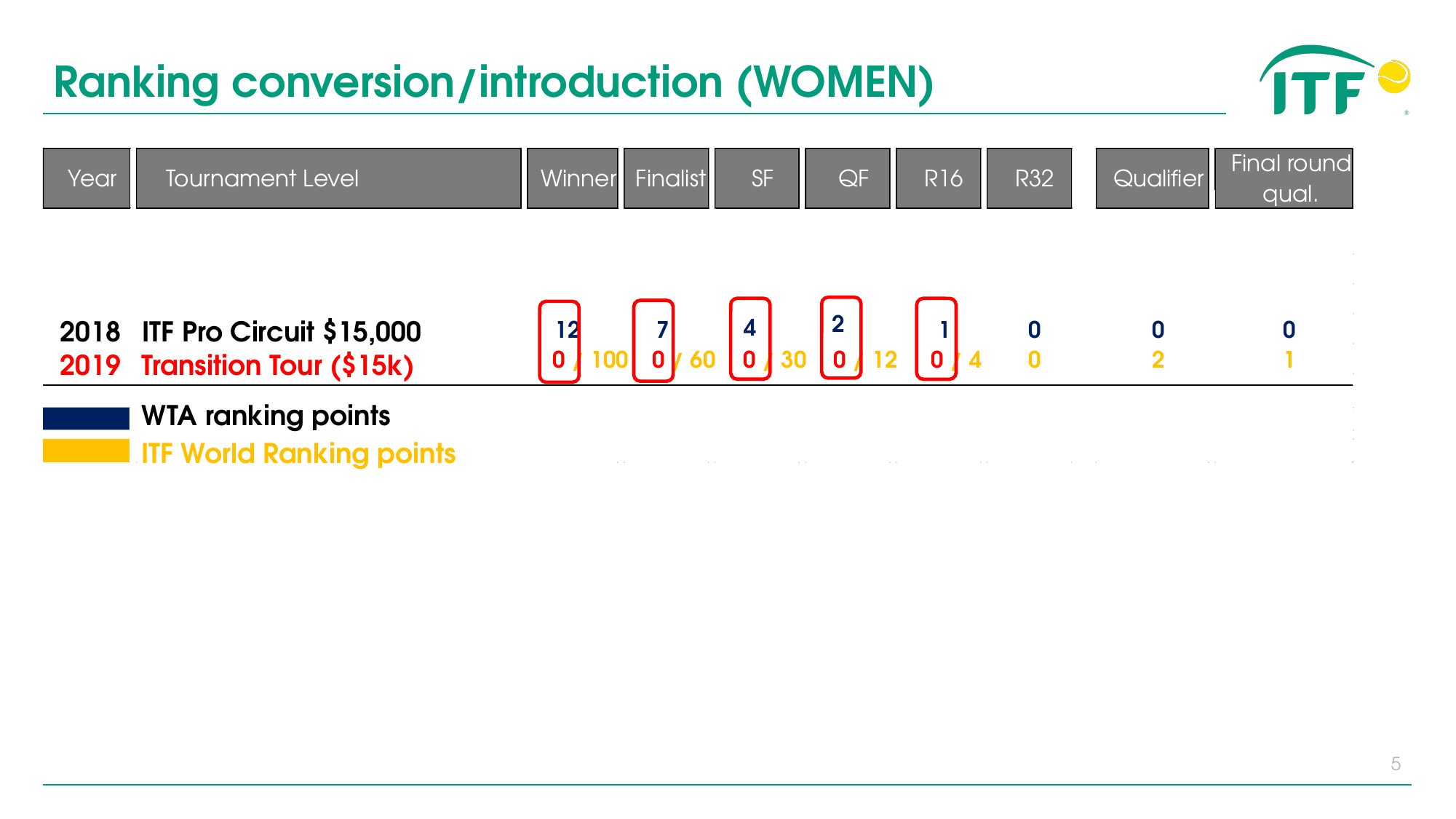

# Ranking conversion/introduction (WOMEN)

Final round

Year
  Tournament Level
Winner
Finalist
SF
QF
R16
R32
Qualifier
qual.

2
4

2018
ITF Pro Circuit $15,000
12
7
1
0
0
0

0 / 100
0 / 60
0 / 30
0 / 12
0 / 4
0
2
1
2019
Transition Tour ($15k)

WTA ranking points

ITF World Ranking points

5